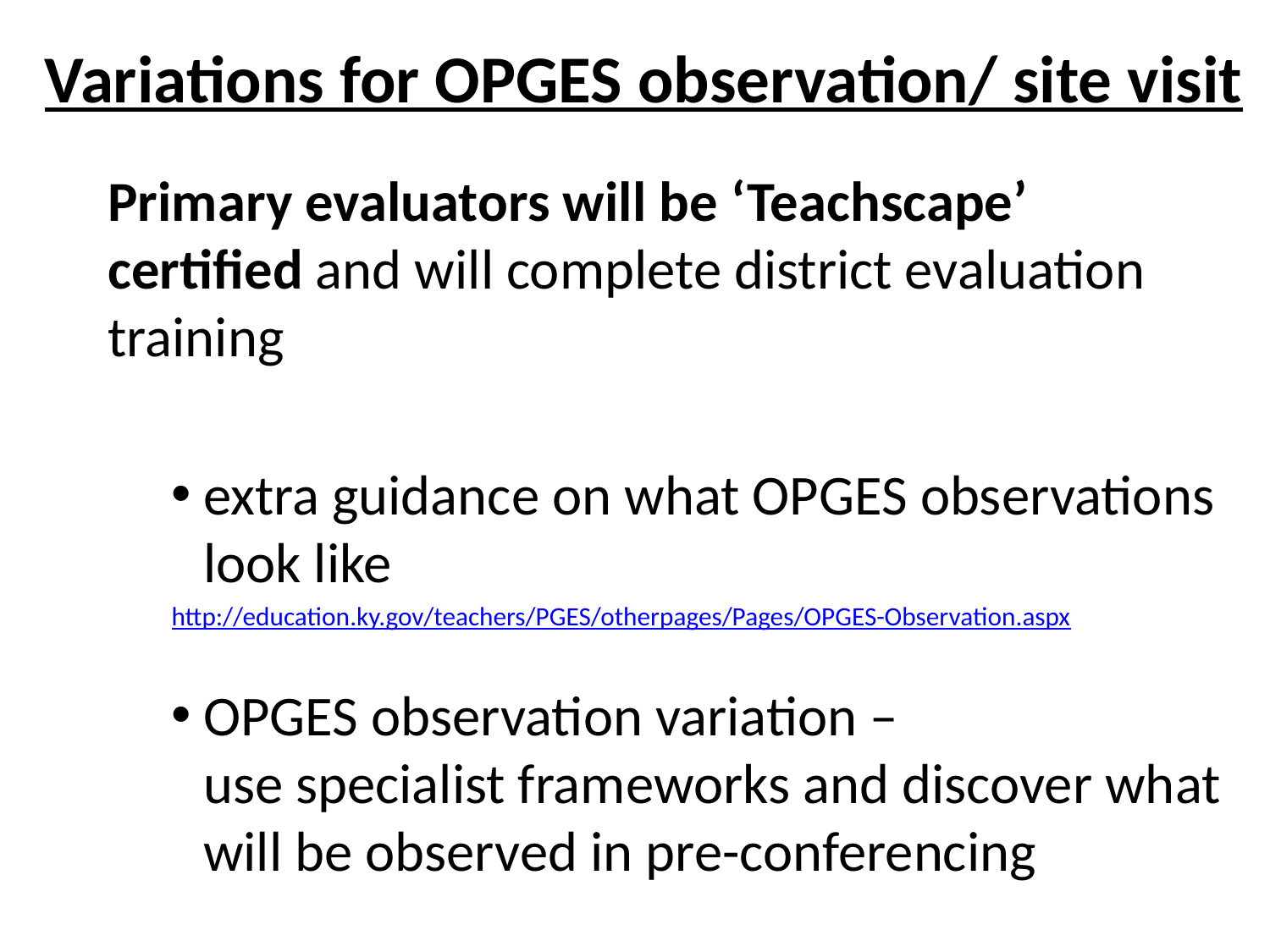

# Variations for OPGES observation/ site visit
Primary evaluators will be ‘Teachscape’ certified and will complete district evaluation training

extra guidance on what OPGES observations look like
http://education.ky.gov/teachers/PGES/otherpages/Pages/OPGES-Observation.aspx

OPGES observation variation – 		       use specialist frameworks and discover what will be observed in pre-conferencing